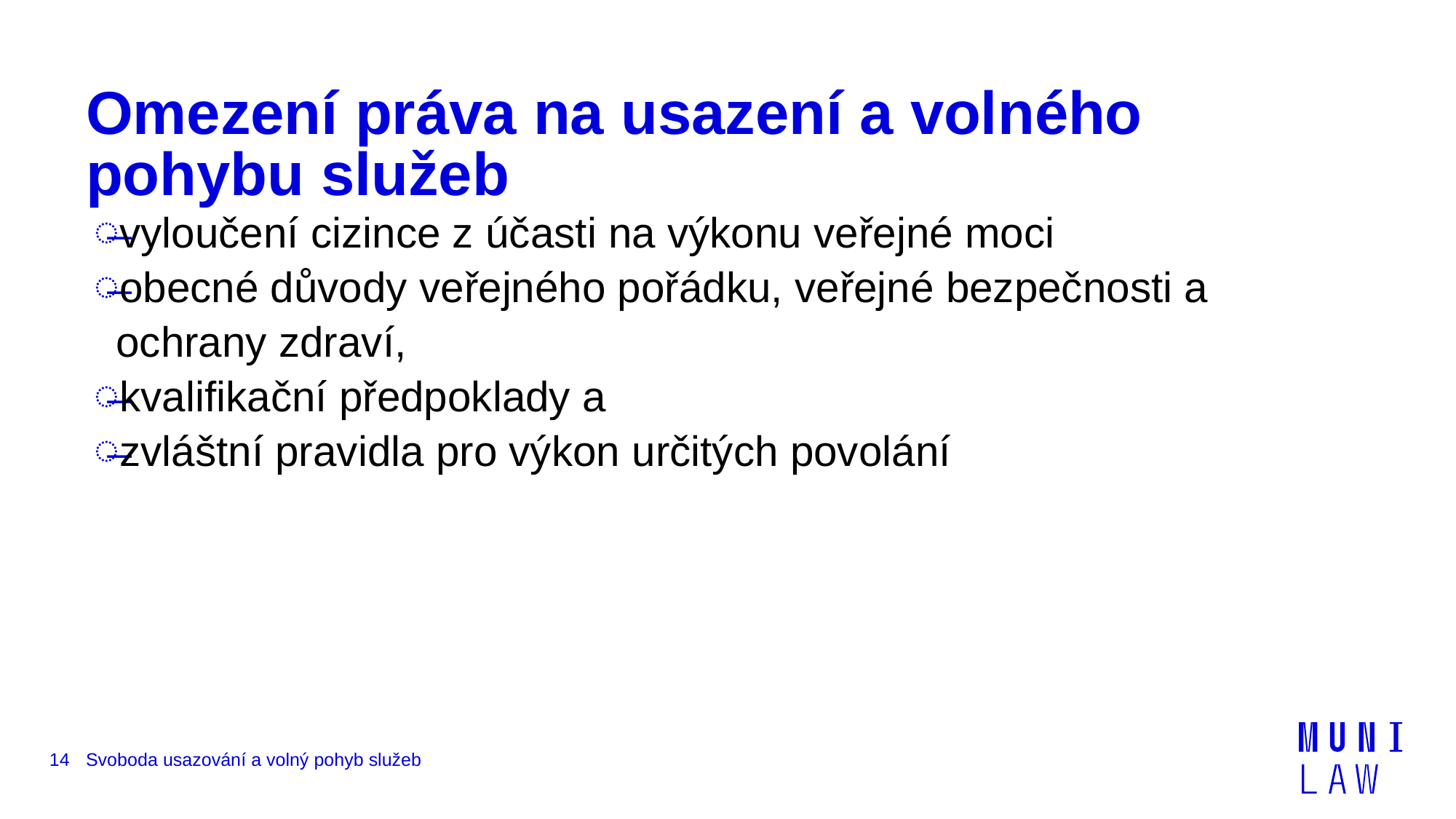

# Omezení práva na usazení a volného pohybu služeb
vyloučení cizince z účasti na výkonu veřejné moci
obecné důvody veřejného pořádku, veřejné bezpečnosti a ochrany zdraví,
kvalifikační předpoklady a
zvláštní pravidla pro výkon určitých povolání
14
Svoboda usazování a volný pohyb služeb